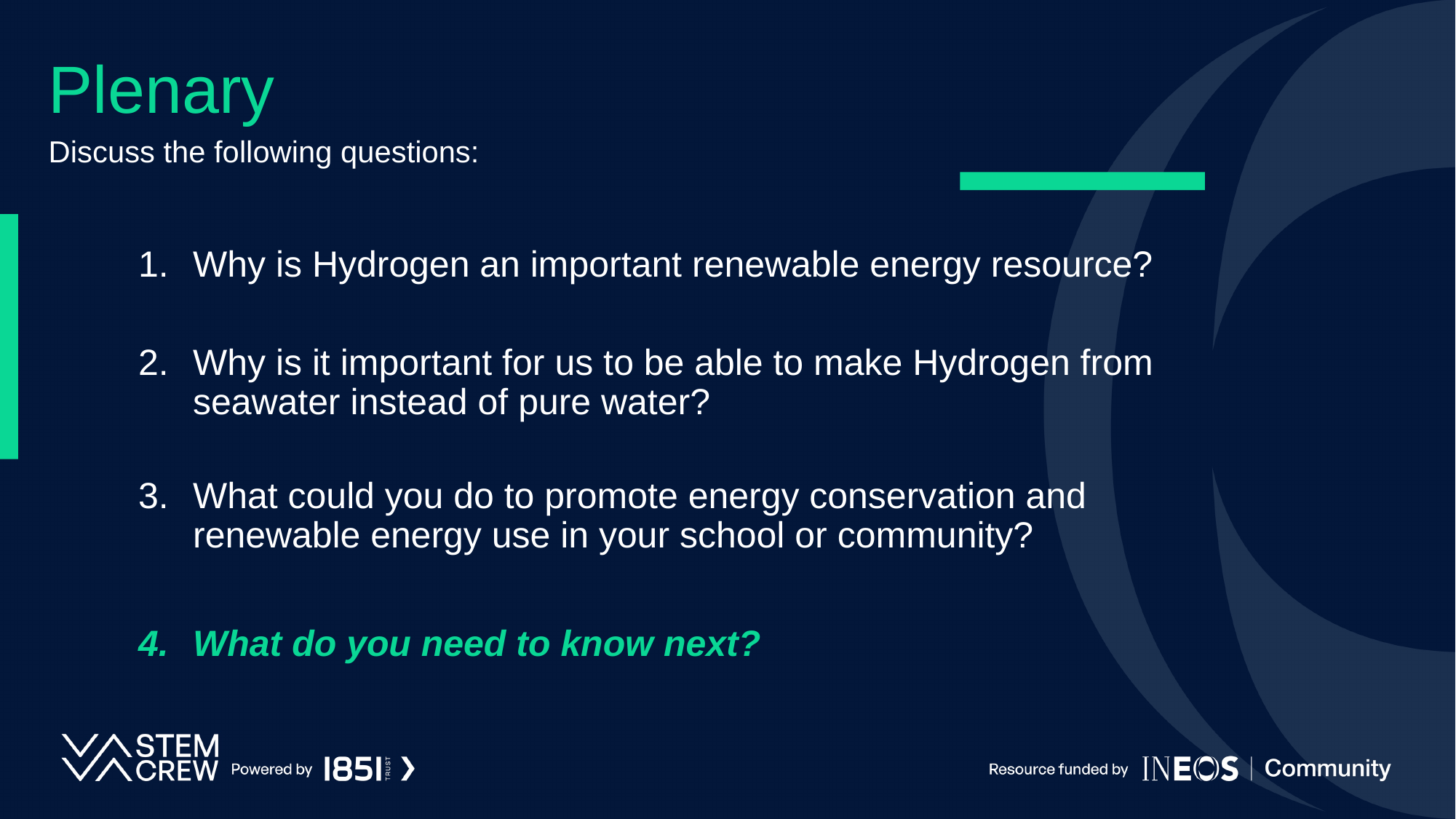

# Plenary

Discuss the following questions:

Why is Hydrogen an important renewable energy resource?
Why is it important for us to be able to make Hydrogen from seawater instead of pure water?
What could you do to promote energy conservation and renewable energy use in your school or community?

What do you need to know next?